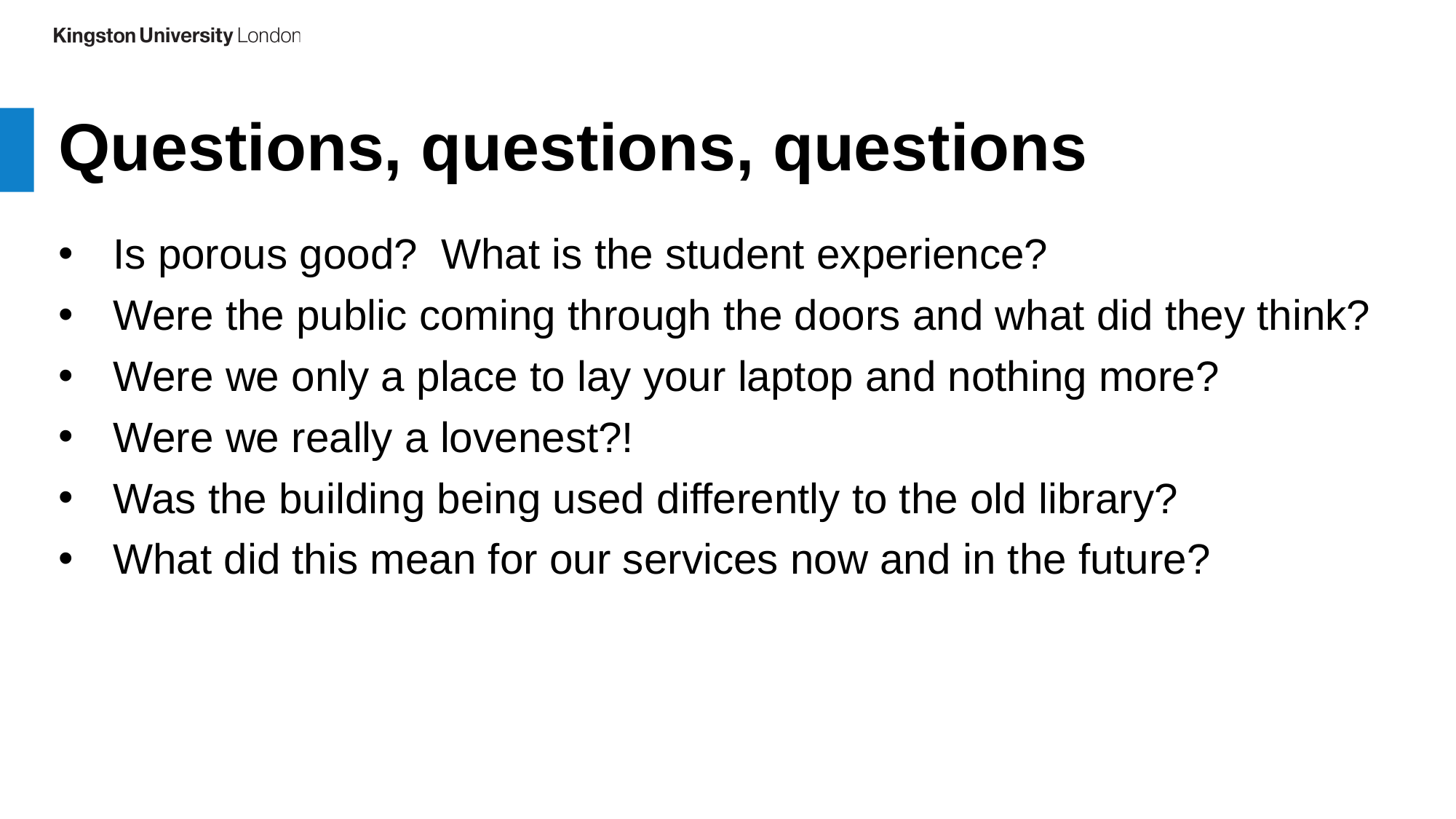

Questions, questions, questions
Is porous good?  What is the student experience?
Were the public coming through the doors and what did they think?
Were we only a place to lay your laptop and nothing more?
Were we really a lovenest?!
Was the building being used differently to the old library?
What did this mean for our services now and in the future?